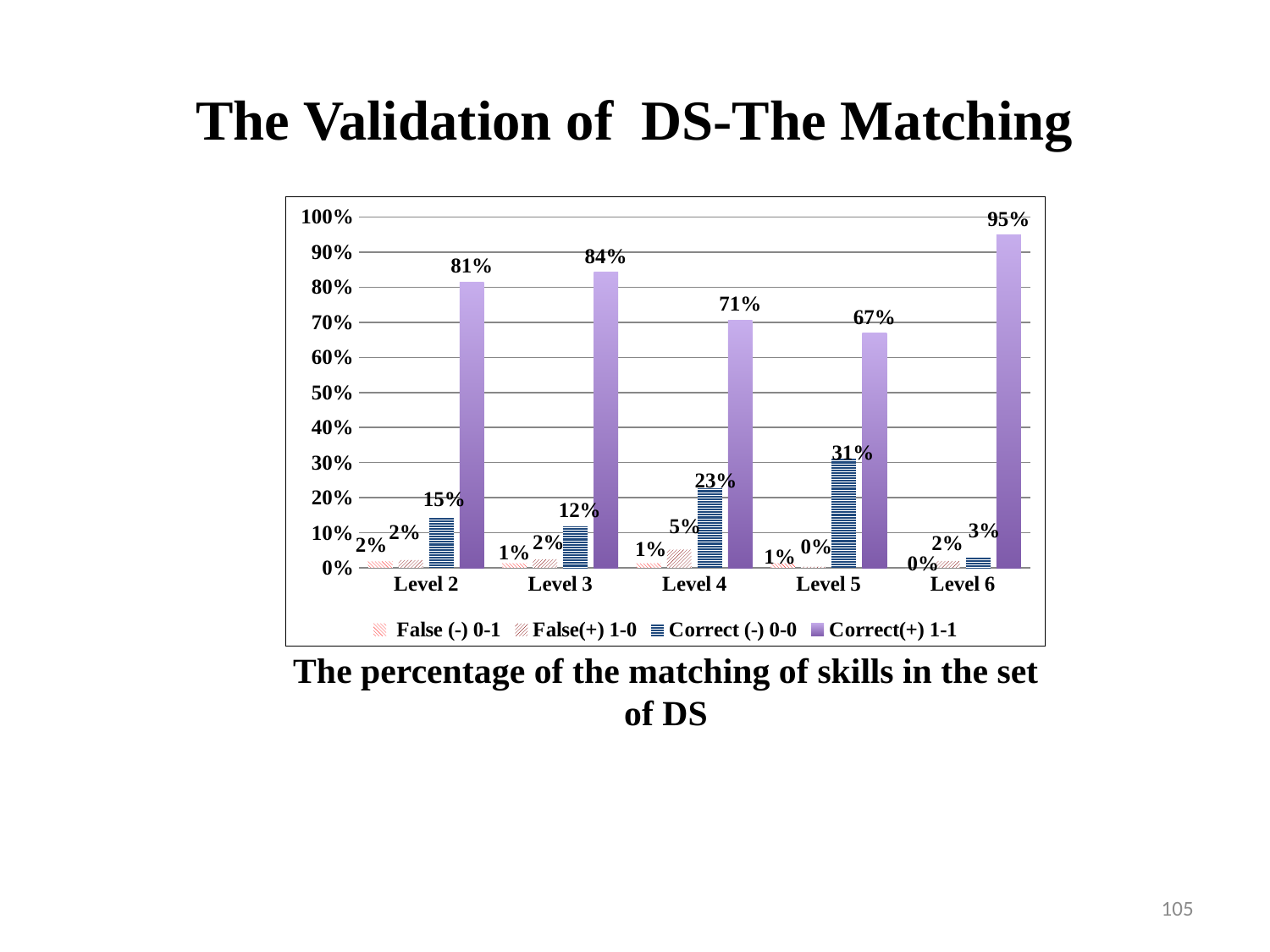

The Validation of  DS-The Matching

### Chart

| Category |  False (-) | False(+) | Correct (-) | Correct(+) |
|---|---|---|---|---|
|  Level 2  | 0.0183982683982684 | 0.0221861471861472 | 0.145021645021645 | 0.814393939393939 |
|  Level 3  | 0.012987012987013 | 0.0242030696576151 | 0.120425029515939 | 0.842384887839433 |
|  Level 4  | 0.012987012987013 | 0.0519480519480519 | 0.229437229437229 | 0.705627705627706 |
|  Level 5  | 0.012987012987013 | 0.00324675324675325 | 0.314935064935065 | 0.668831168831169 |
|  Level 6  | 0.0 | 0.0194805194805195 | 0.0324675324675325 | 0.948051948051948 |
The percentage of the matching of skills in the set of DS

105